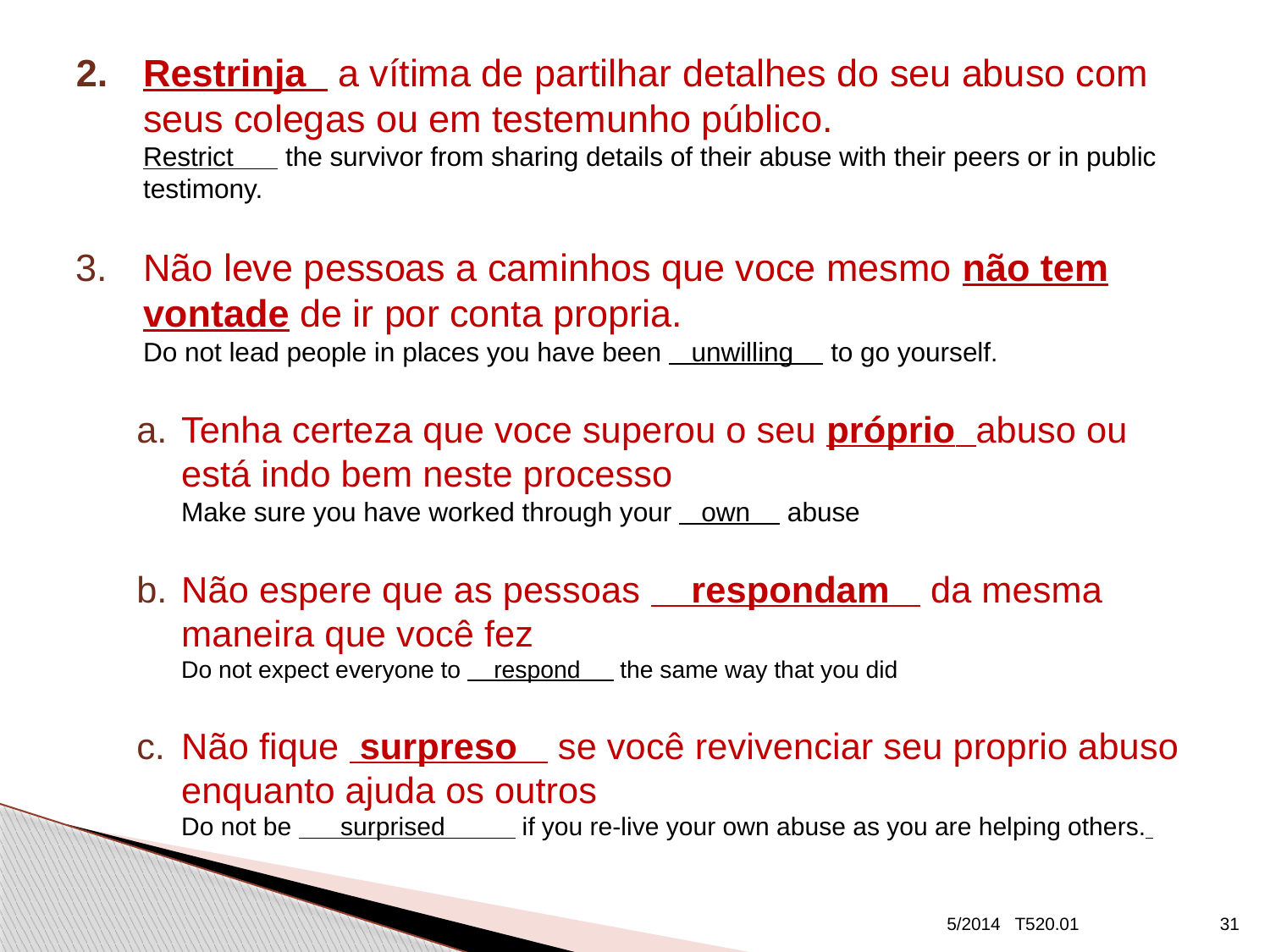

Restrinja   a vítima de partilhar detalhes do seu abuso com seus colegas ou em testemunho público.
Restrict       the survivor from sharing details of their abuse with their peers or in public testimony.
Não leve pessoas a caminhos que voce mesmo não tem vontade de ir por conta propria.
Do not lead people in places you have been    unwilling     to go yourself.
Tenha certeza que voce superou o seu próprio  abuso ou está indo bem neste processo
Make sure you have worked through your    own     abuse
Não espere que as pessoas     respondam    da mesma maneira que você fez
Do not expect everyone to     respond      the same way that you did
Não fique  surpreso    se você revivenciar seu proprio abuso enquanto ajuda os outros
Do not be       surprised           if you re-live your own abuse as you are helping others.
5/2014   T520.01
31